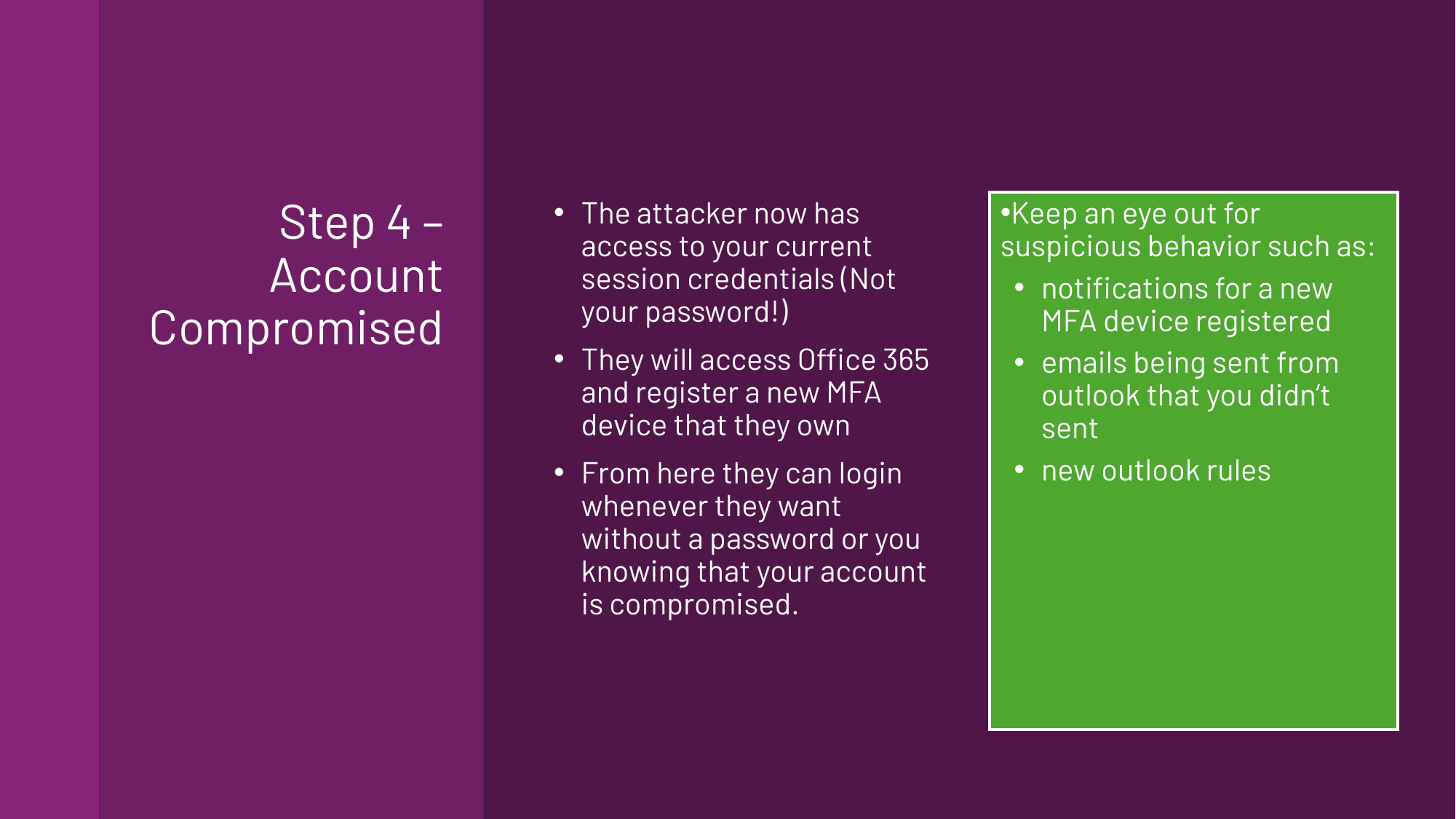

# Step 4 – Account Compromised
The attacker now has access to your current session credentials (Not your password!)
They will access Office 365 and register a new MFA device that they own
From here they can login whenever they want without a password or you knowing that your account is compromised.

Keep an eye out for suspicious behavior such as:
notifications for a new MFA device registered
emails being sent from outlook that you didn’t sent
new outlook rules